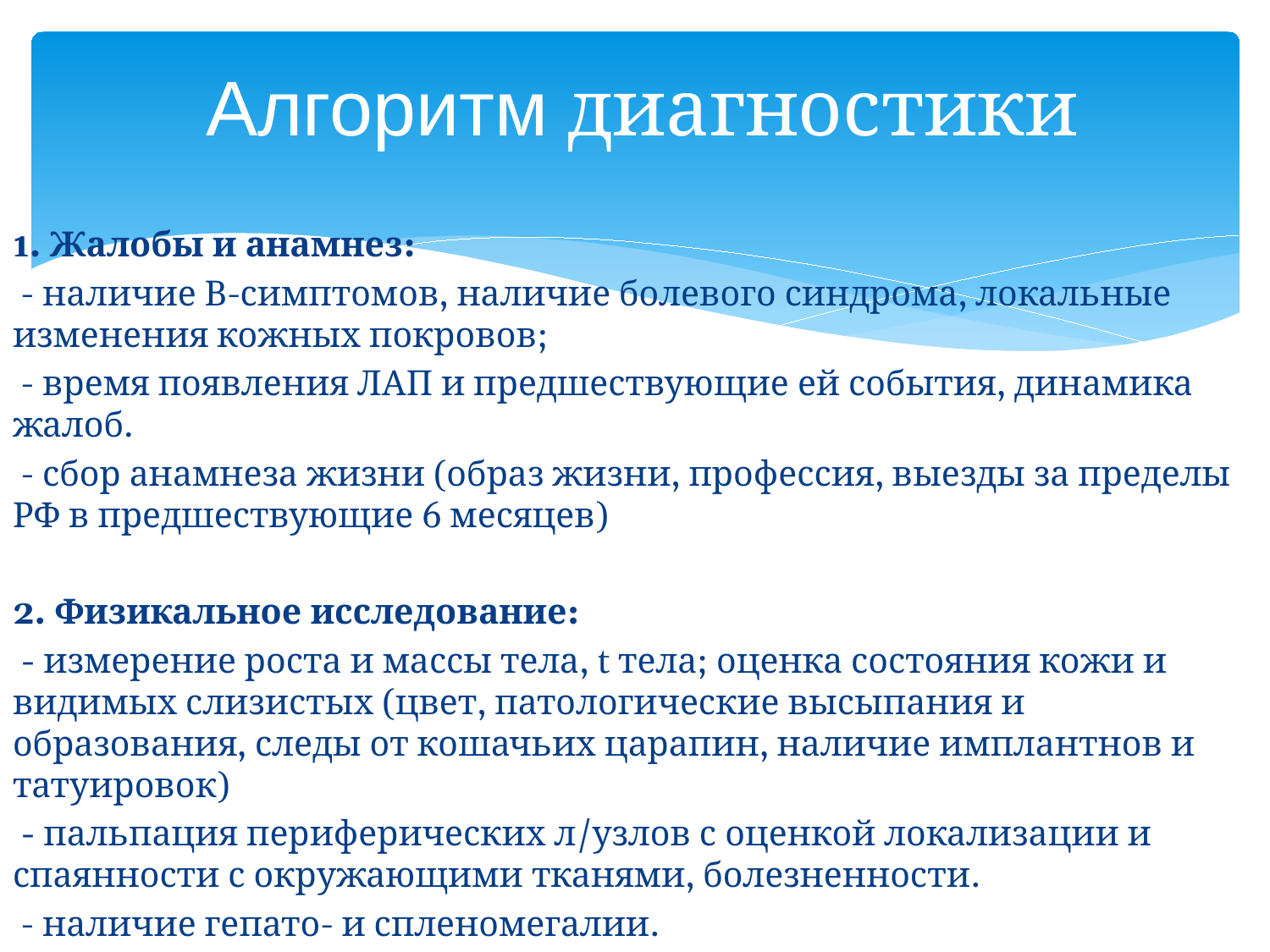

# Алгоритм диагностики
1. Жалобы и анамнез:
 - наличие В-симптомов, наличие болевого синдрома, локальные изменения кожных покровов;
 - время появления ЛАП и предшествующие ей события, динамика жалоб.
 - сбор анамнеза жизни (образ жизни, профессия, выезды за пределы РФ в предшествующие 6 месяцев)

2. Физикальное исследование:
 - измерение роста и массы тела, t тела; оценка состояния кожи и видимых слизистых (цвет, патологические высыпания и образования, следы от кошачьих царапин, наличие имплантнов и татуировок)
 - пальпация периферических л/узлов с оценкой локализации и спаянности с окружающими тканями, болезненности.
 - наличие гепато- и спленомегалии.